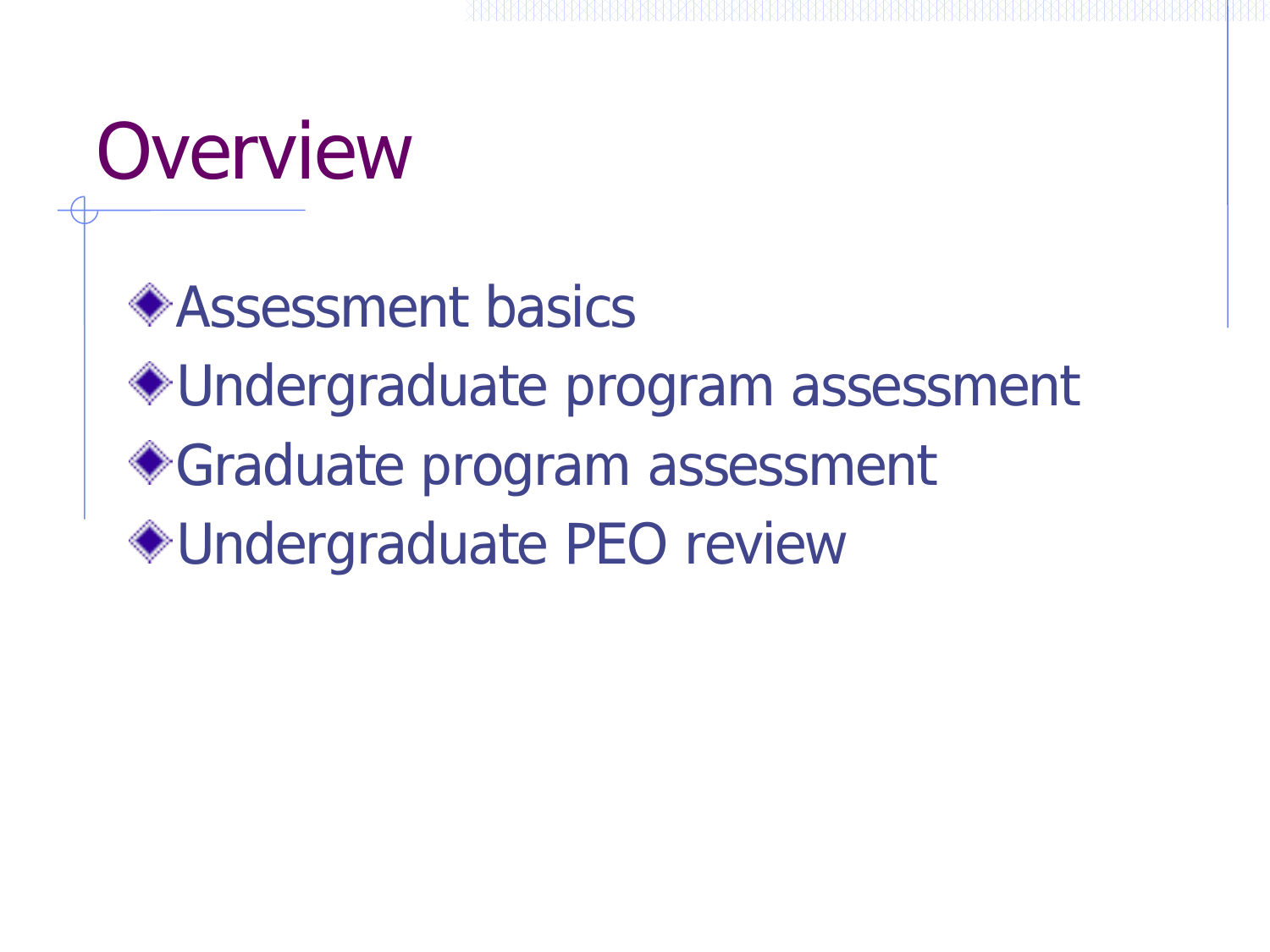

# Overview
Assessment basics
Undergraduate program assessment
Graduate program assessment
Undergraduate PEO review